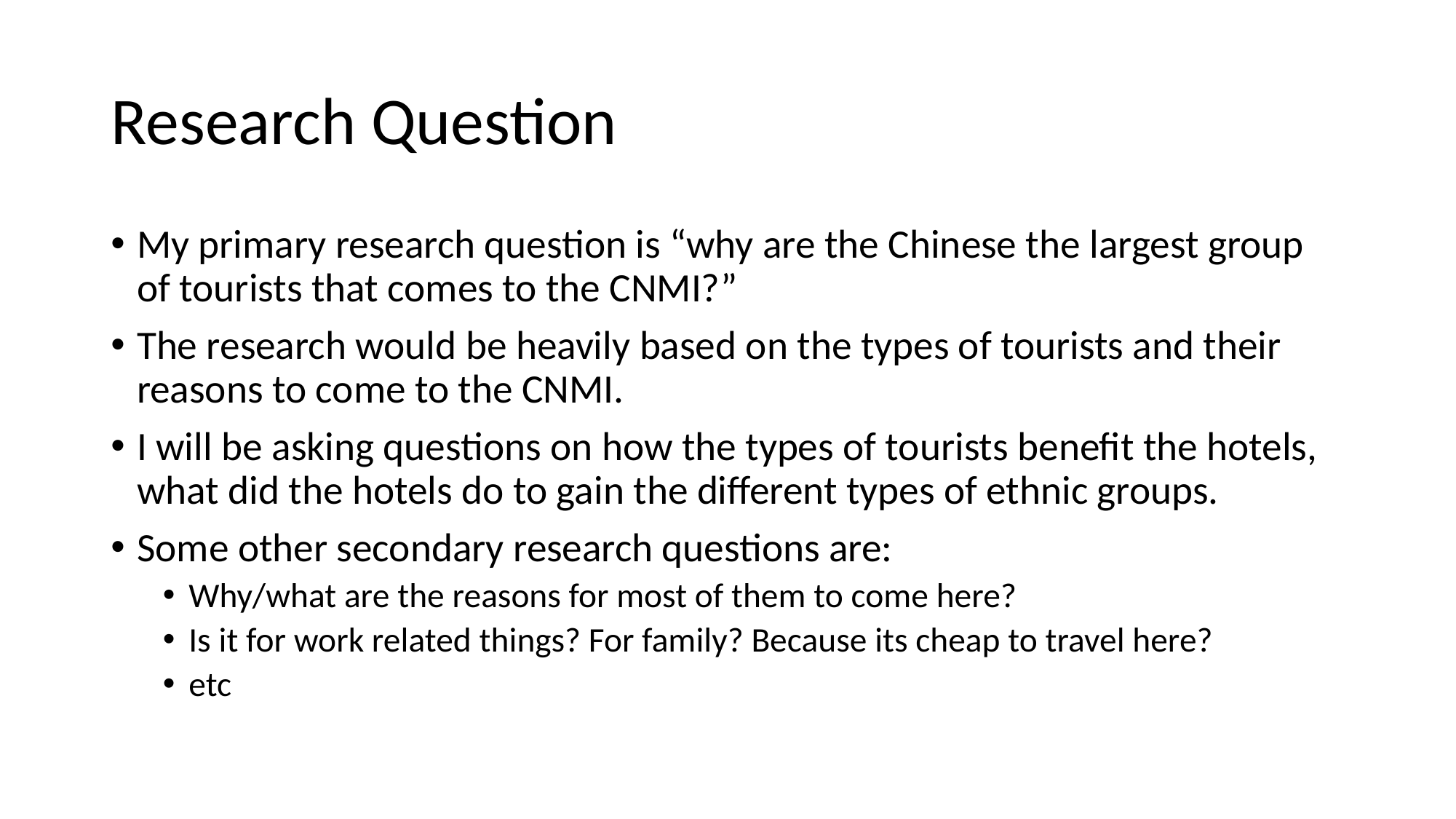

# Research Question
My primary research question is “why are the Chinese the largest group of tourists that comes to the CNMI?”
The research would be heavily based on the types of tourists and their reasons to come to the CNMI.
I will be asking questions on how the types of tourists benefit the hotels, what did the hotels do to gain the different types of ethnic groups.
Some other secondary research questions are:
Why/what are the reasons for most of them to come here?
Is it for work related things? For family? Because its cheap to travel here?
etc